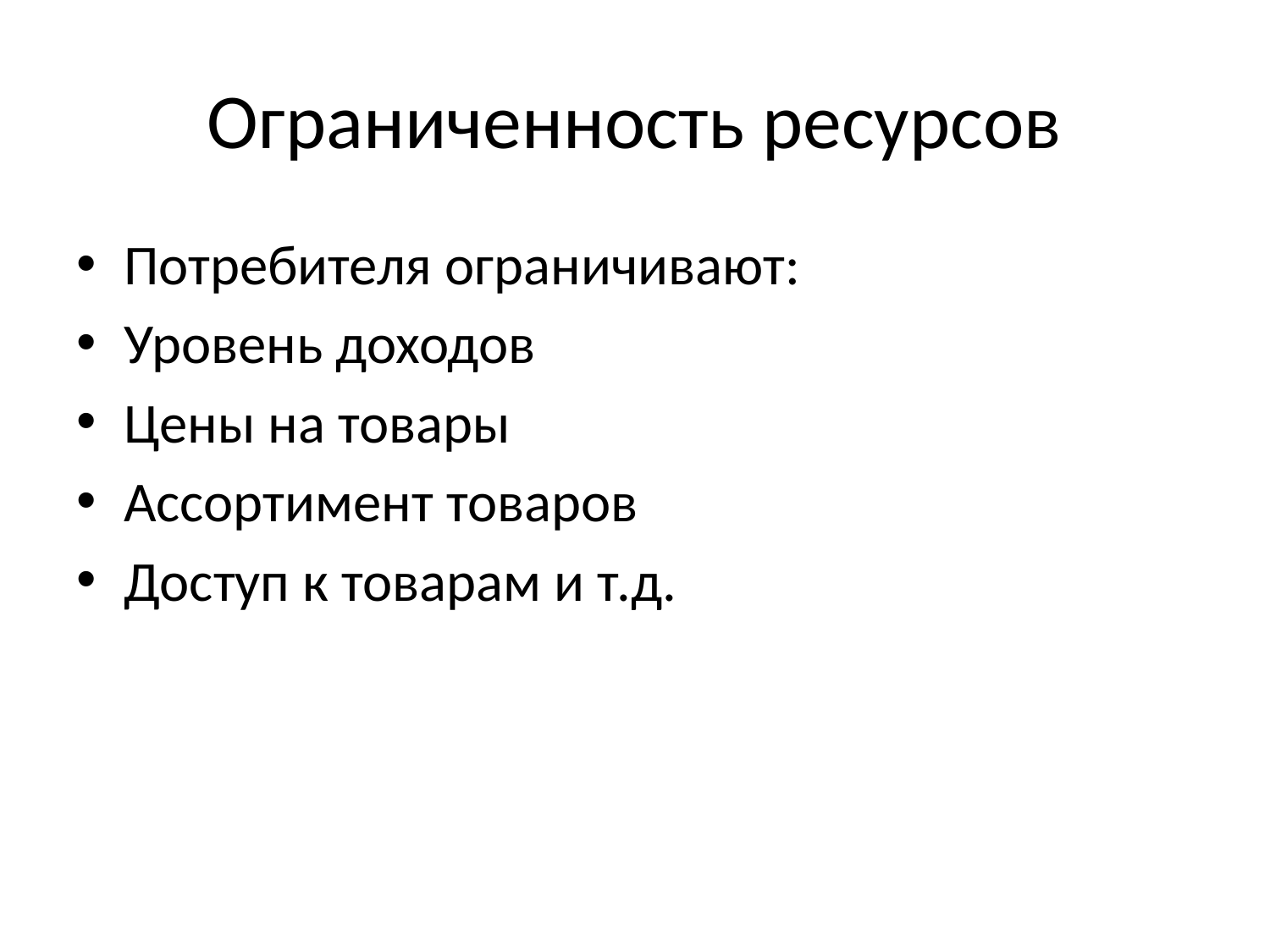

# Ограниченность ресурсов
Потребителя ограничивают:
Уровень доходов
Цены на товары
Ассортимент товаров
Доступ к товарам и т.д.